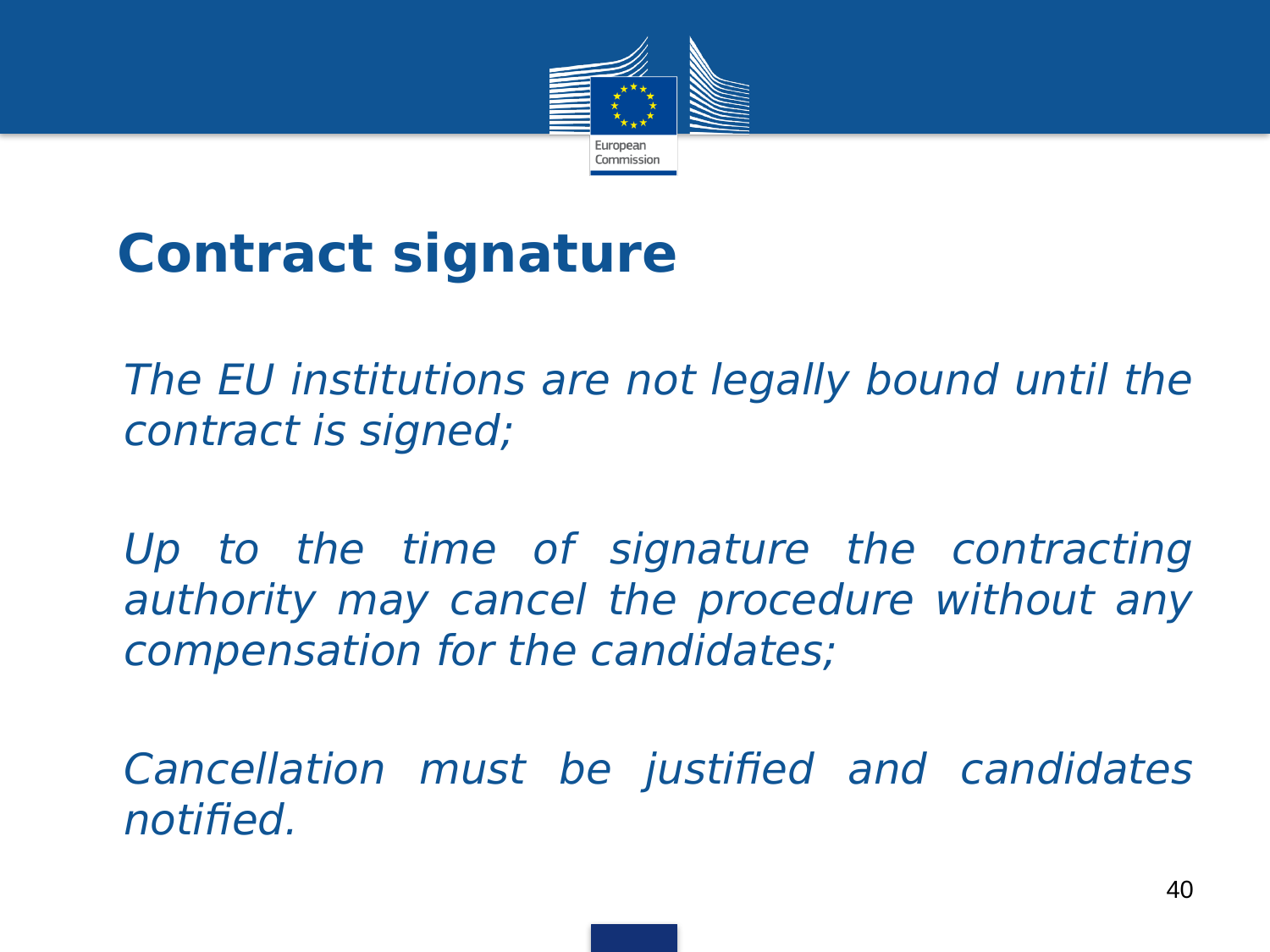

# Contract signature
The EU institutions are not legally bound until the contract is signed;

Up to the time of signature the contracting authority may cancel the procedure without any compensation for the candidates;

Cancellation must be justified and candidates notified.
40